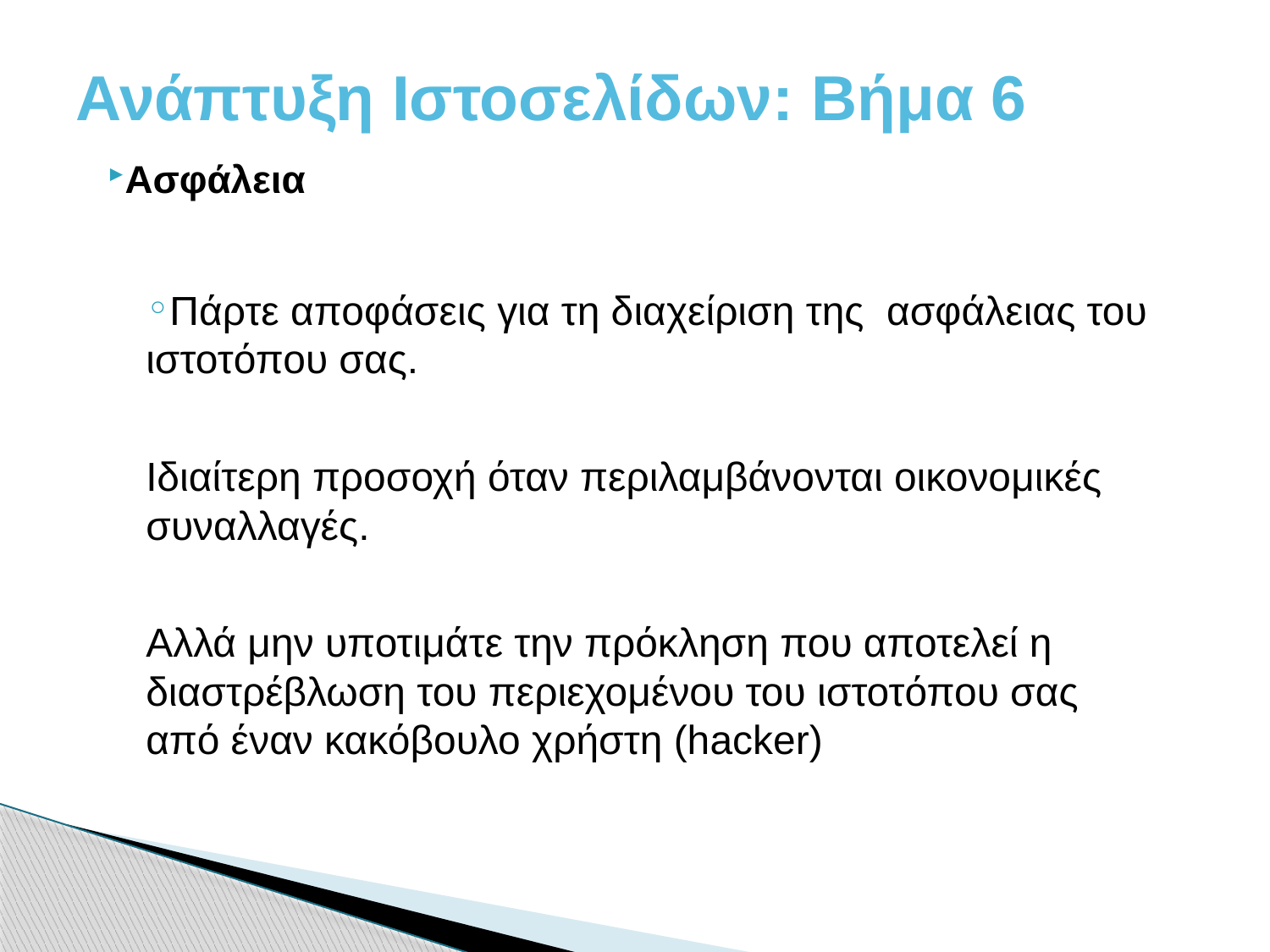

# Ανάπτυξη Ιστοσελίδων: Βήμα 6
Ασφάλεια

Πάρτε αποφάσεις για τη διαχείριση της  ασφάλειας του ιστοτόπου σας.

Ιδιαίτερη προσοχή όταν περιλαμβάνονται οικονομικές συναλλαγές.

Αλλά μην υποτιμάτε την πρόκληση που αποτελεί η διαστρέβλωση του περιεχομένου του ιστοτόπου σας από έναν κακόβουλο χρήστη (hacker)